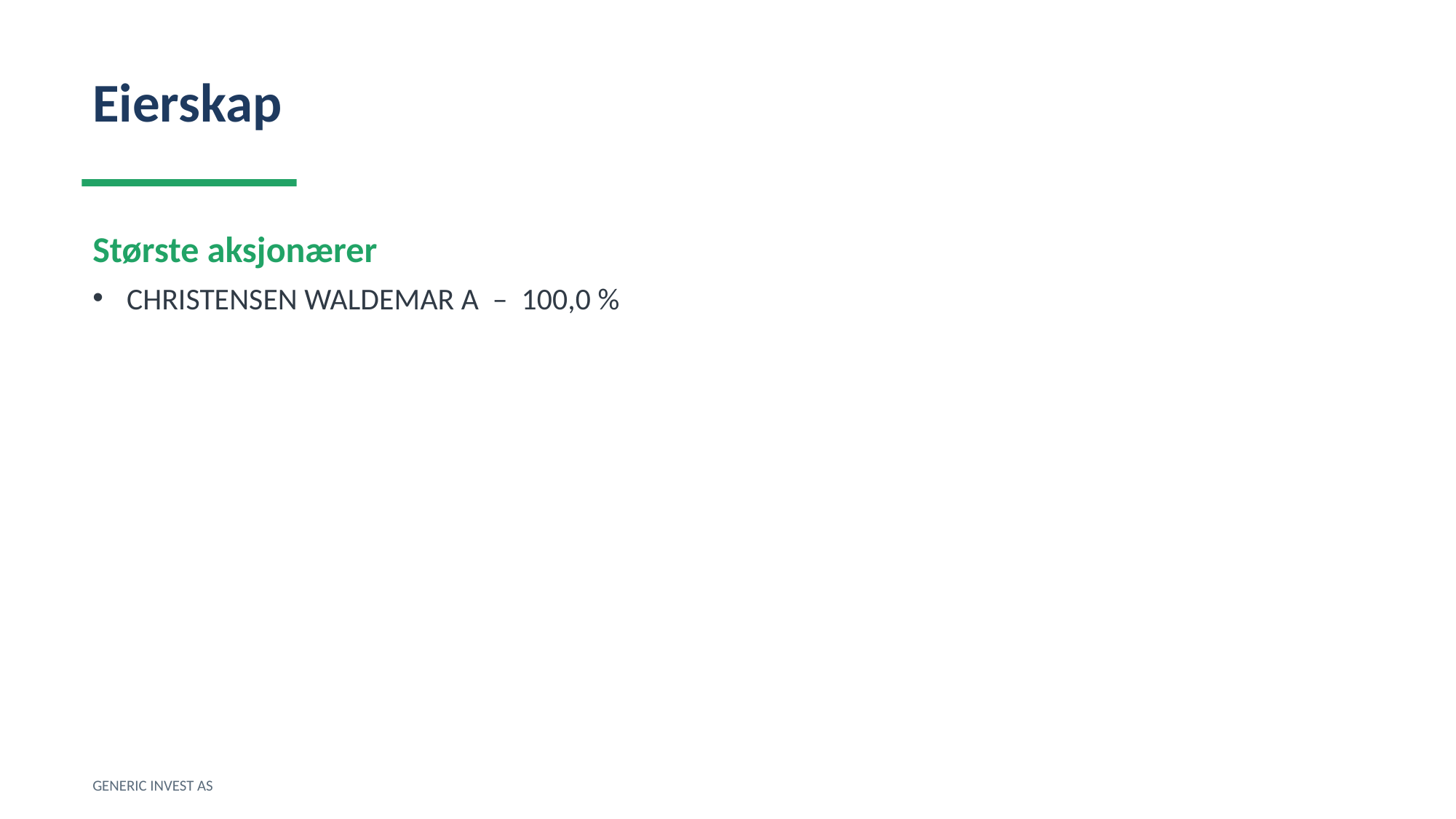

Eierskap

Største aksjonærer
CHRISTENSEN WALDEMAR A  –  100,0 %
GENERIC INVEST AS